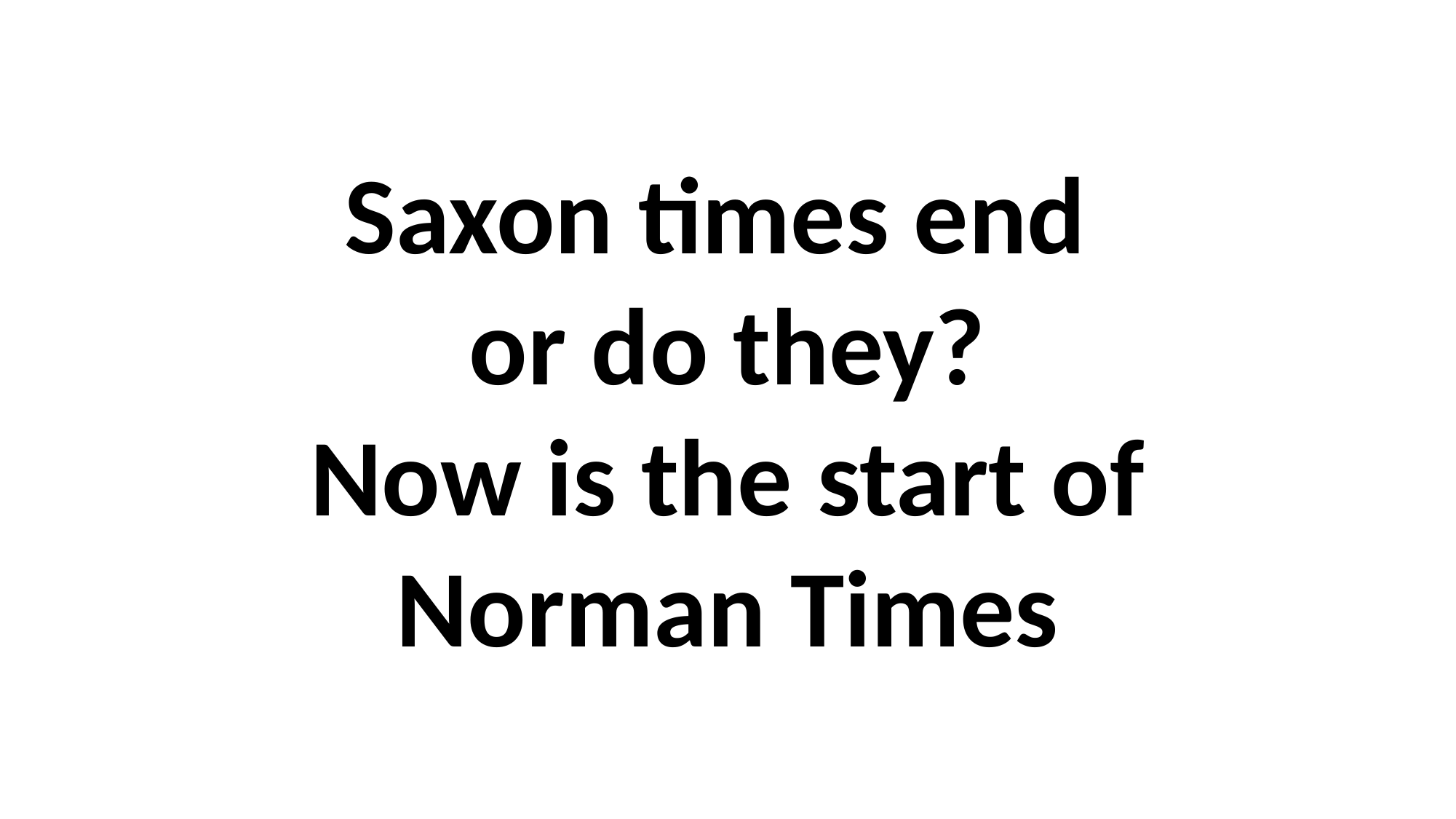

Saxon times end
or do they?
Now is the start of Norman Times